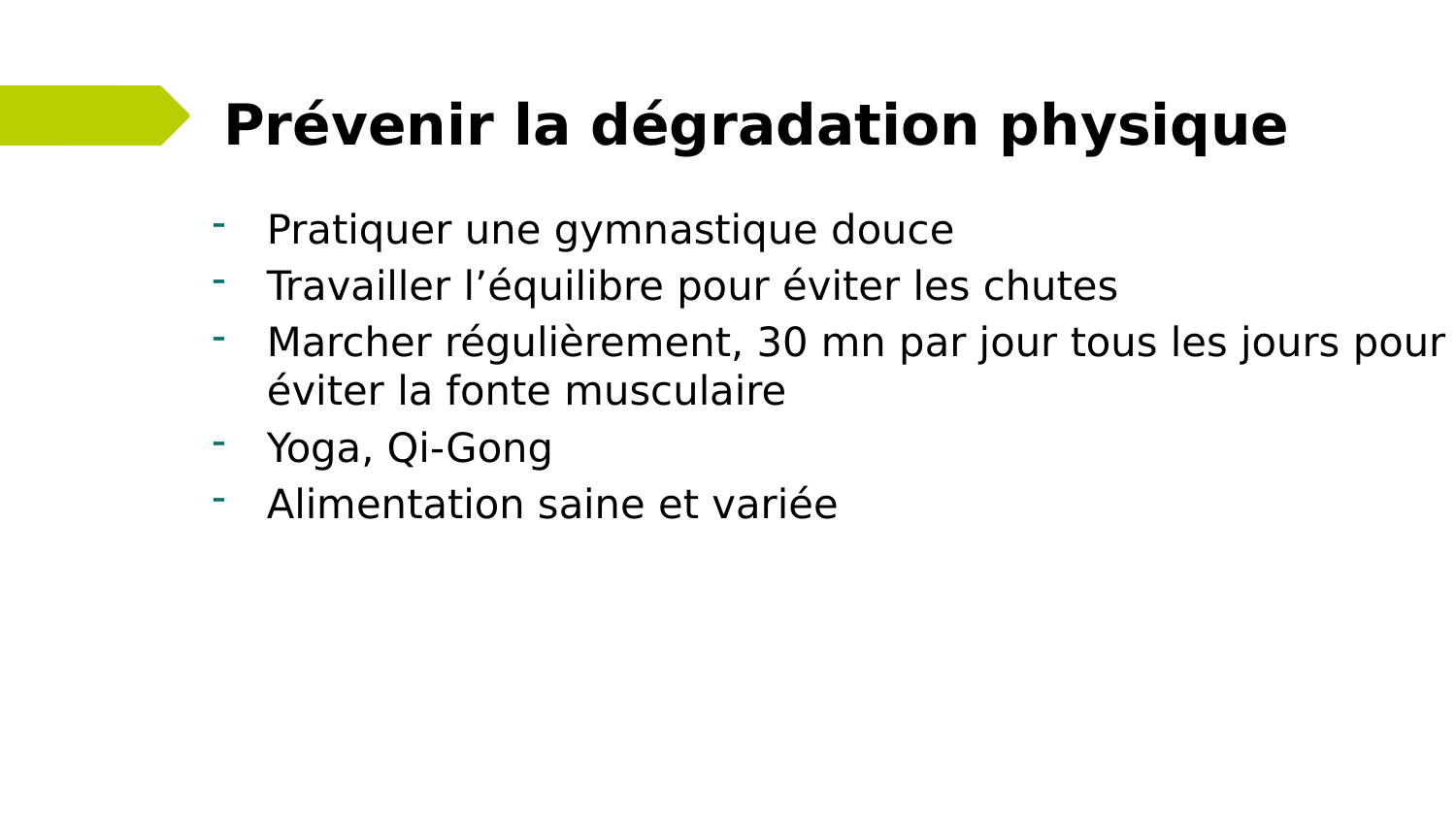

# Prévenir la dégradation physique
Pratiquer une gymnastique douce
Travailler l’équilibre pour éviter les chutes
Marcher régulièrement, 30 mn par jour tous les jours pour éviter la fonte musculaire
Yoga, Qi-Gong
Alimentation saine et variée